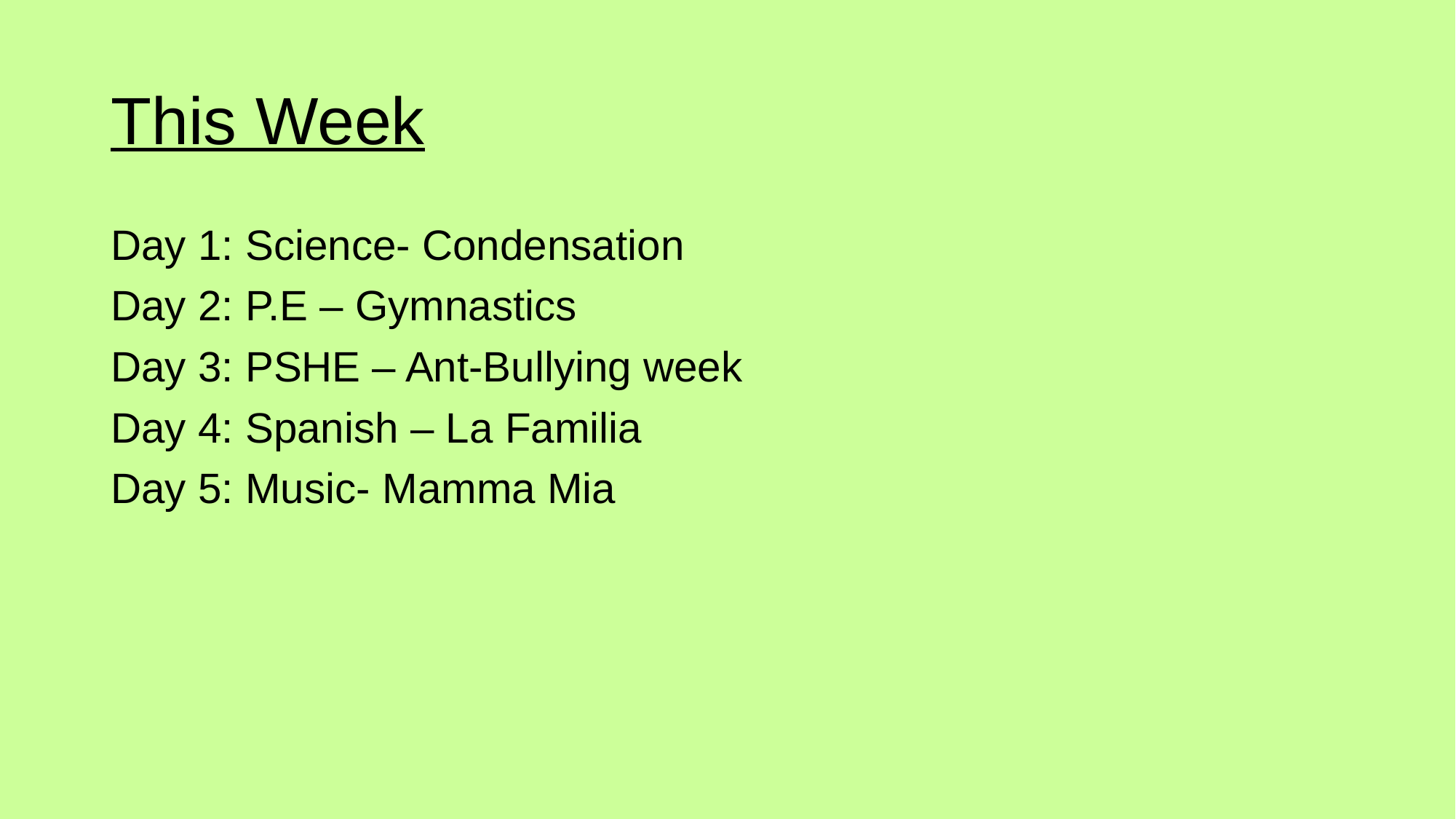

# This Week
Day 1: Science- Condensation
Day 2: P.E – Gymnastics
Day 3: PSHE – Ant-Bullying week
Day 4: Spanish – La Familia
Day 5: Music- Mamma Mia